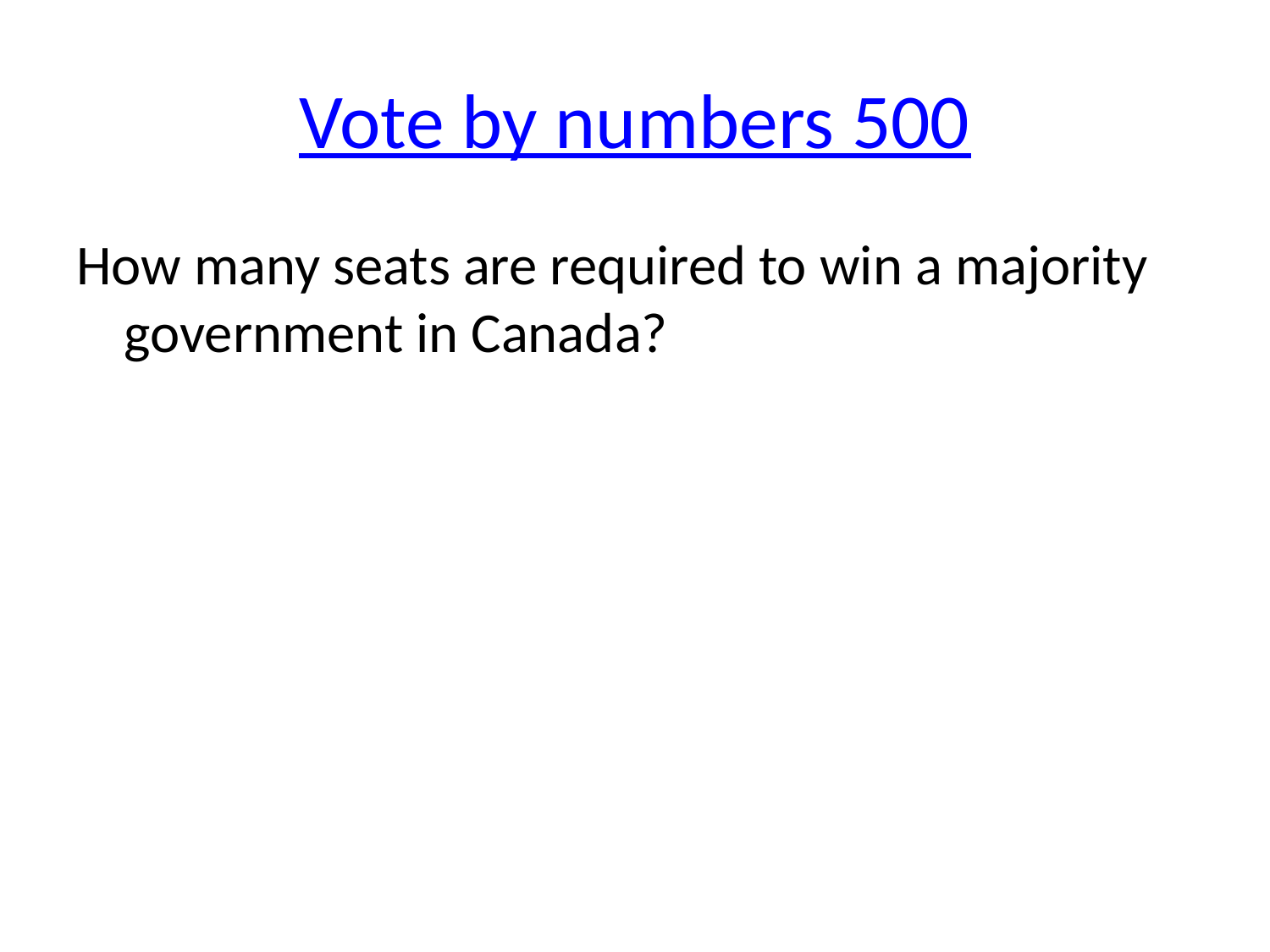

# Vote by numbers 500
How many seats are required to win a majority government in Canada?